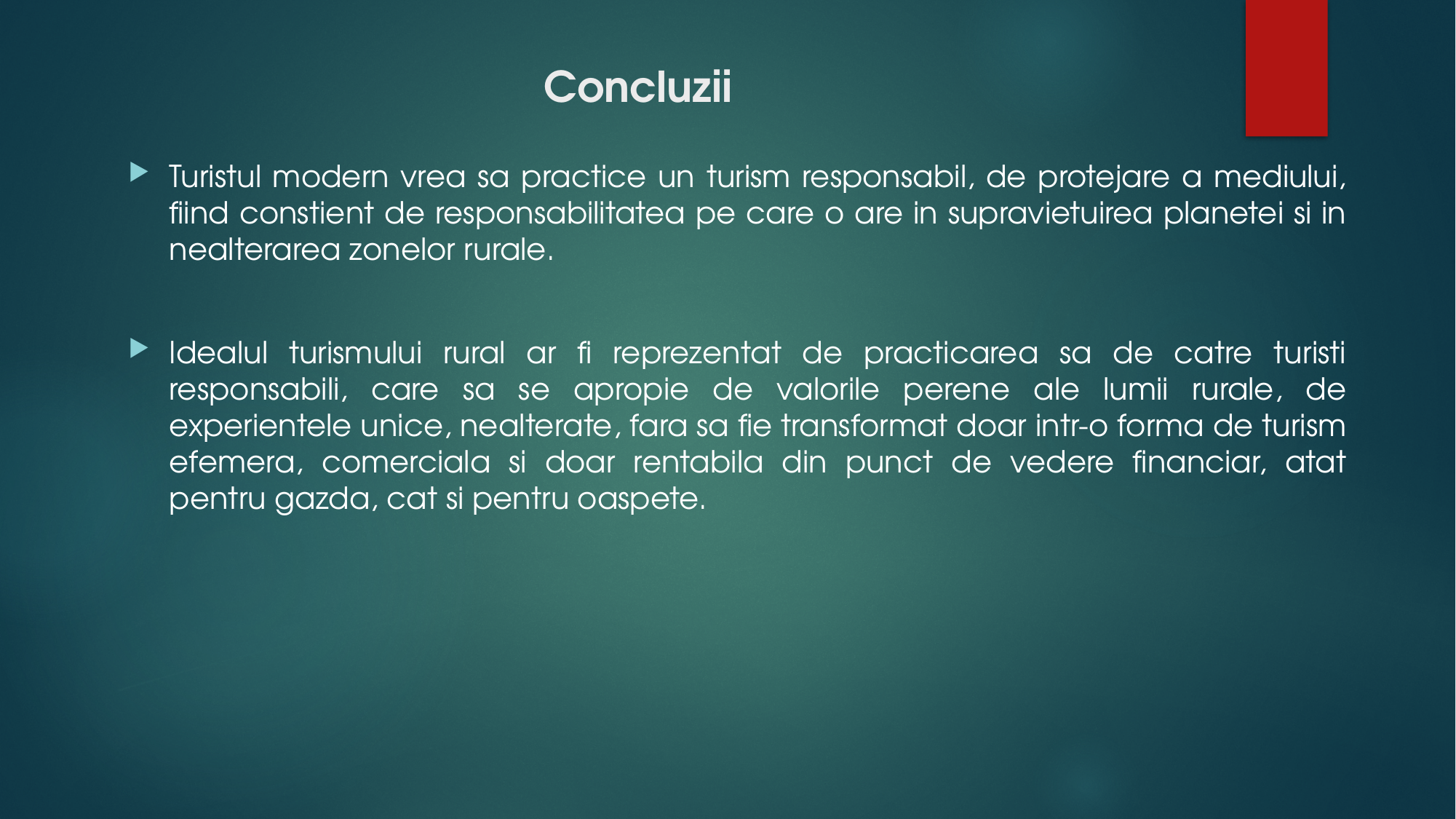

# Concluzii
Turistul modern vrea sa practice un turism responsabil, de protejare a mediului, fiind constient de responsabilitatea pe care o are in supravietuirea planetei si in nealterarea zonelor rurale.

Idealul turismului rural ar fi reprezentat de practicarea sa de catre turisti responsabili, care sa se apropie de valorile perene ale lumii rurale, de experientele unice, nealterate, fara sa fie transformat doar intr-o forma de turism efemera, comerciala si doar rentabila din punct de vedere financiar, atat pentru gazda, cat si pentru oaspete.